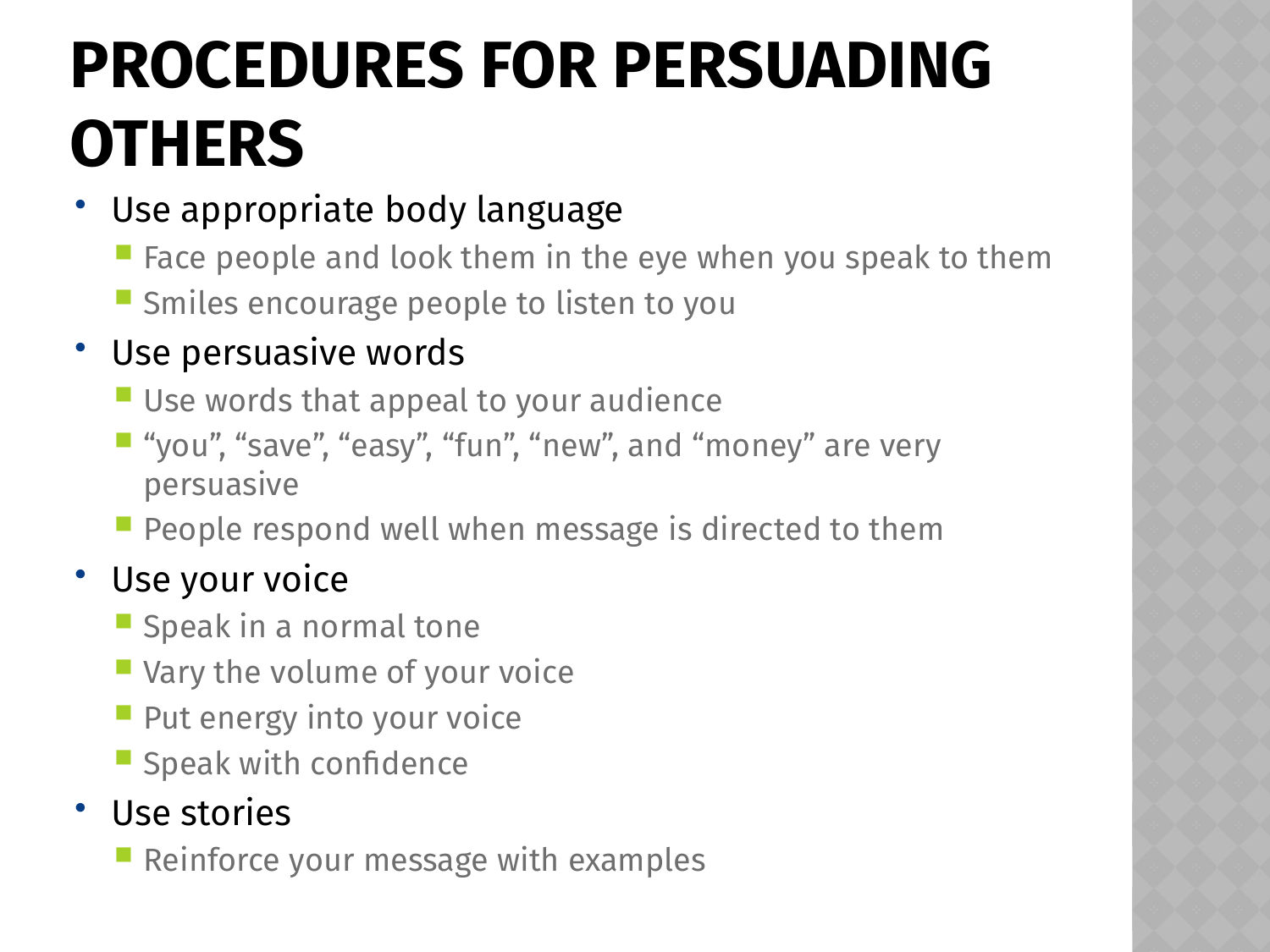

# Procedures for persuading others
Use appropriate body language
Face people and look them in the eye when you speak to them
Smiles encourage people to listen to you
Use persuasive words
Use words that appeal to your audience
“you”, “save”, “easy”, “fun”, “new”, and “money” are very persuasive
People respond well when message is directed to them
Use your voice
Speak in a normal tone
Vary the volume of your voice
Put energy into your voice
Speak with confidence
Use stories
Reinforce your message with examples